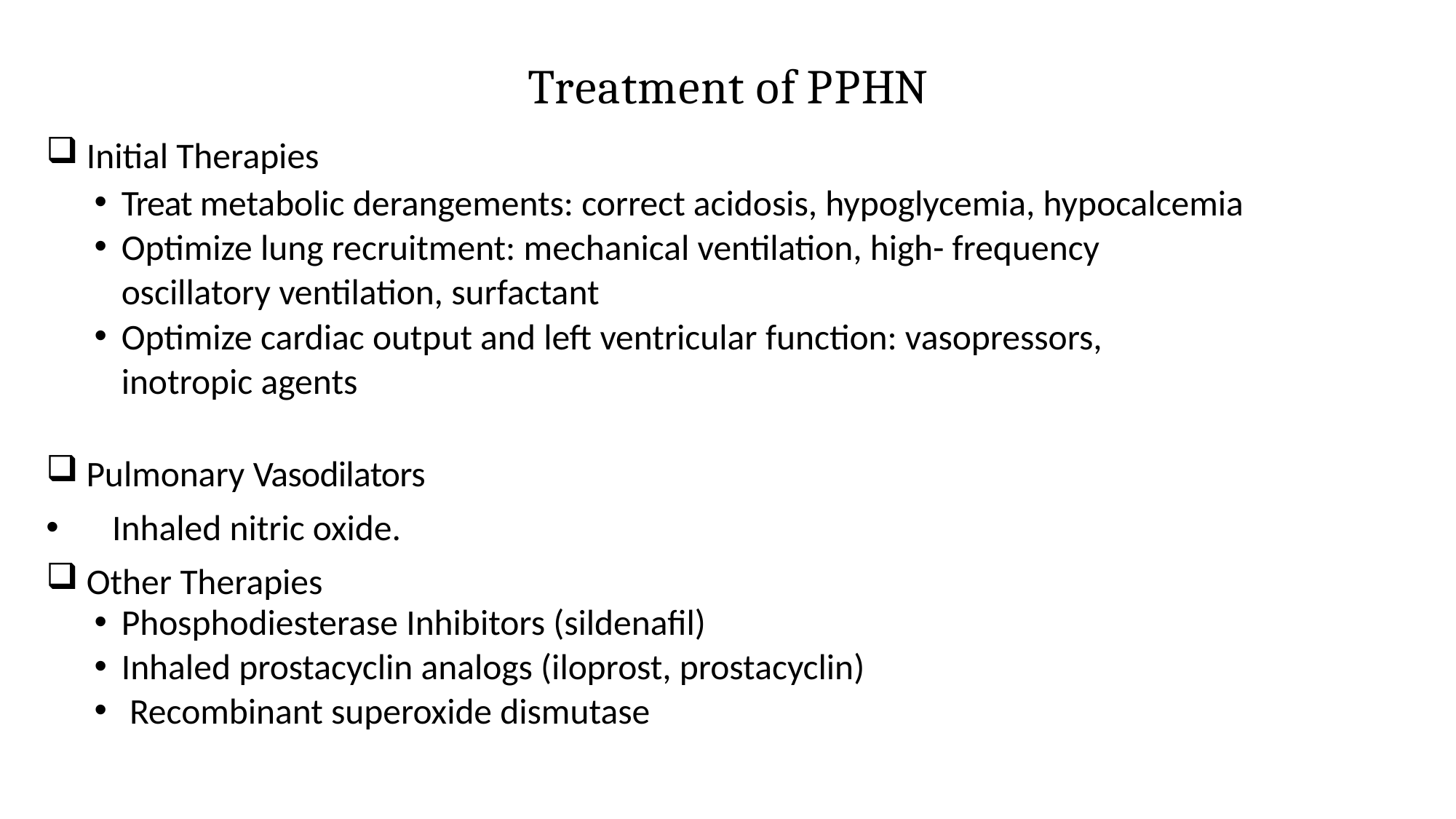

# Treatment of PPHN
Initial Therapies
Treat metabolic derangements: correct acidosis, hypoglycemia, hypocalcemia
Optimize lung recruitment: mechanical ventilation, high- frequency oscillatory ventilation, surfactant
Optimize cardiac output and left ventricular function: vasopressors, inotropic agents

 Pulmonary Vasodilators
     Inhaled nitric oxide.
Other Therapies
Phosphodiesterase Inhibitors (sildenafil)
Inhaled prostacyclin analogs (iloprost, prostacyclin)
 Recombinant superoxide dismutase